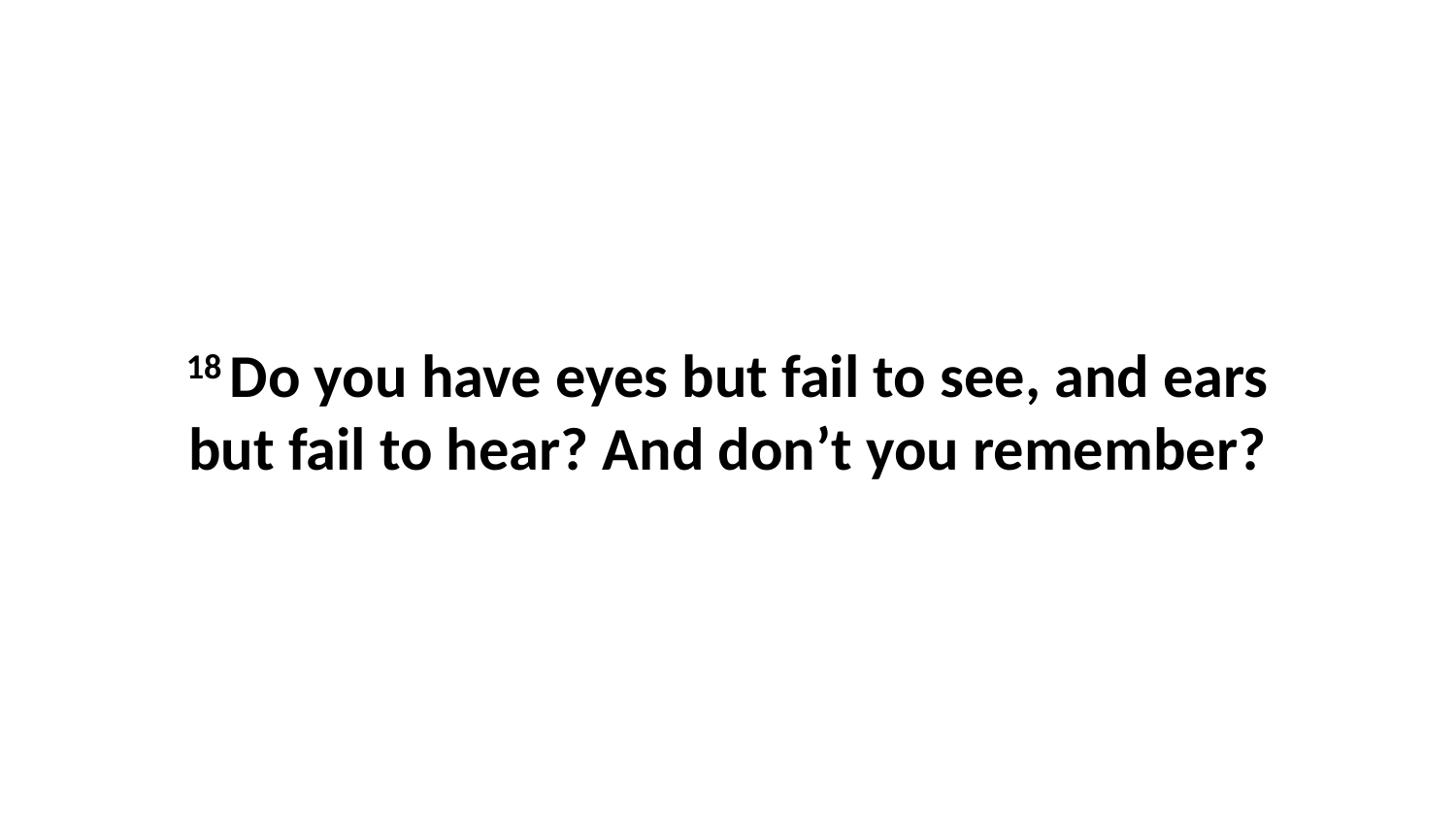

18 Do you have eyes but fail to see, and ears but fail to hear? And don’t you remember?